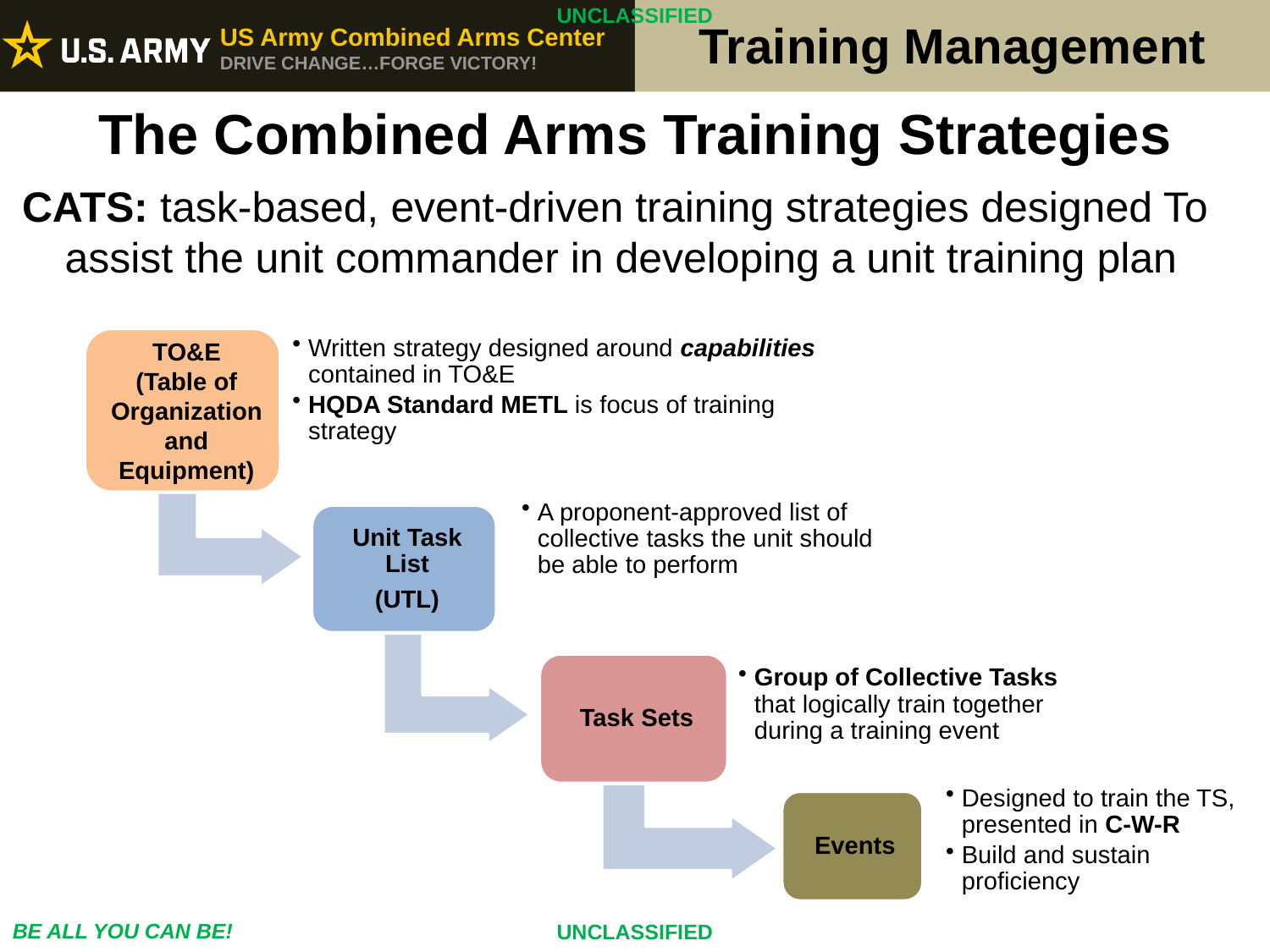

The Combined Arms Training Strategies
CATS: task-based, event-driven training strategies designed To  assist the unit commander in developing a unit training plan
TO&E
(Table of Organization and Equipment)
Written strategy designed around capabilities contained in TO&E
HQDA Standard METL is focus of training  strategy
Unit Task List
(UTL)

A proponent-approved list of collective tasks the unit should be able to perform

Task Sets
Group of Collective Tasks  that logically train together during a training event
Events
Designed to train the TS, presented in C-W-R
Build and sustain proficiency